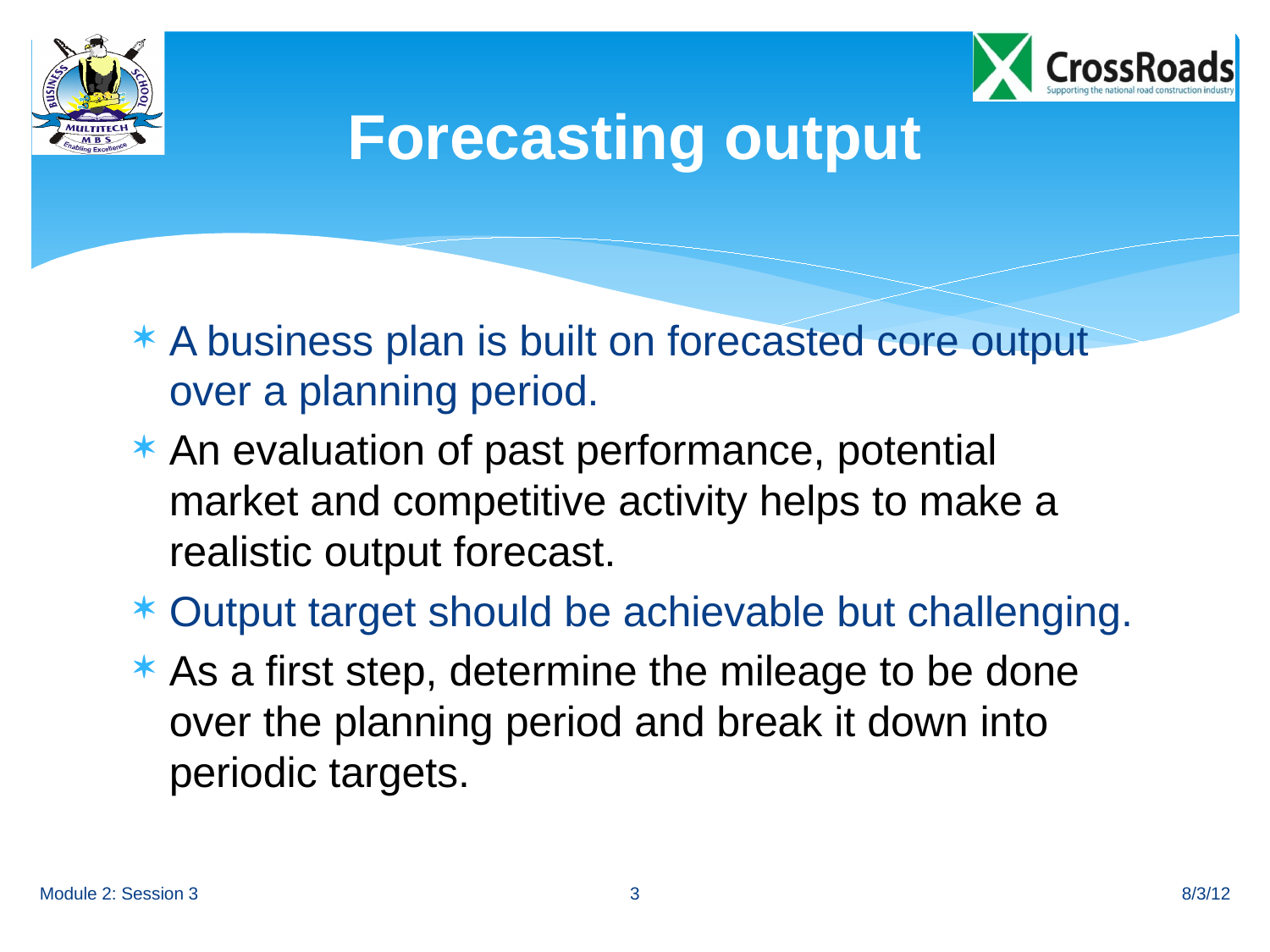

# Forecasting output
A business plan is built on forecasted core output over a planning period.
An evaluation of past performance, potential market and competitive activity helps to make a realistic output forecast.
Output target should be achievable but challenging.
As a first step, determine the mileage to be done over the planning period and break it down into periodic targets.

3
Module 2: Session 3
8/3/12